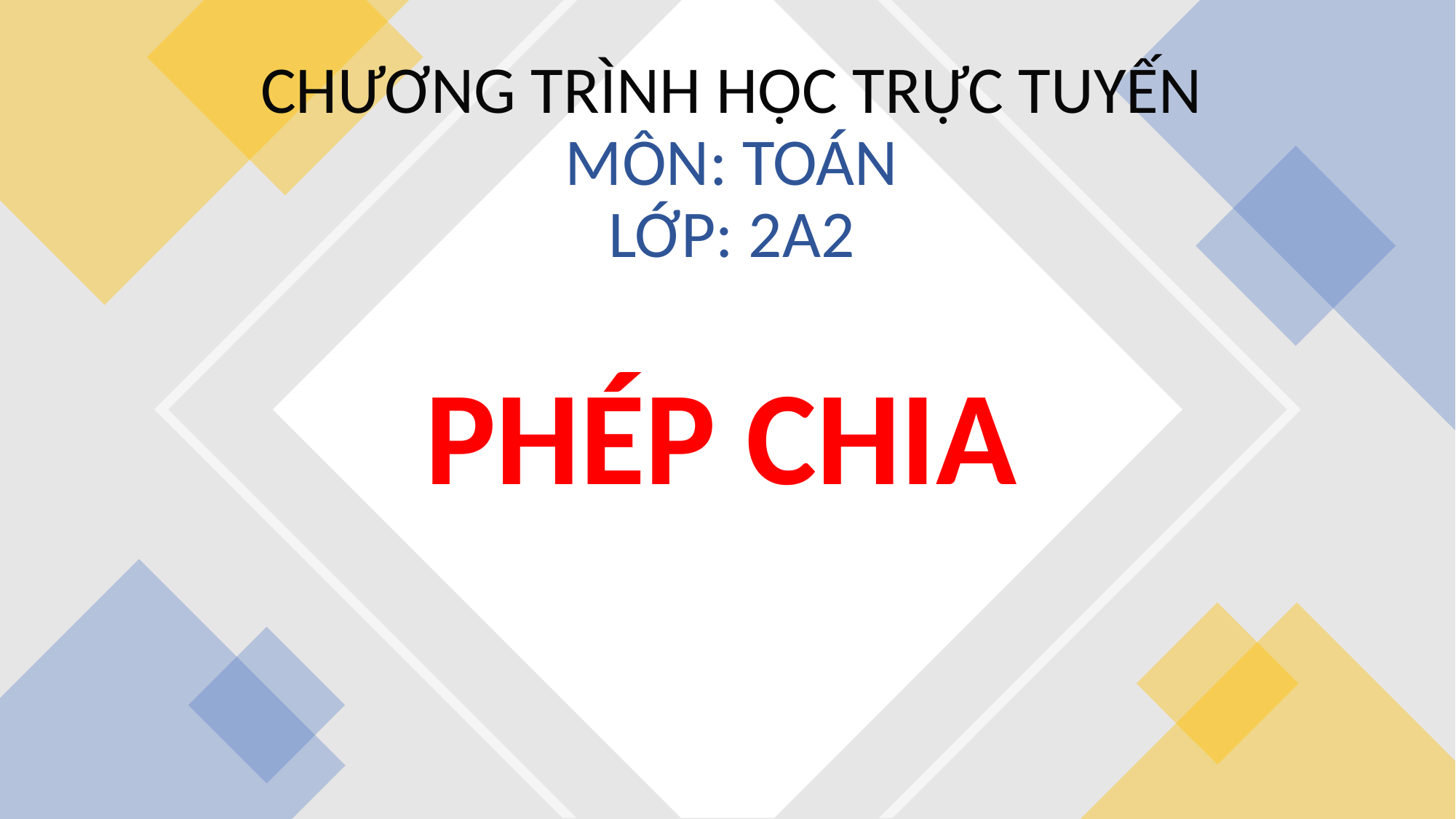

# CHƯƠNG TRÌNH HỌC TRỰC TUYẾN MÔN: TOÁN LỚP: 2A2

PHÉP CHIA